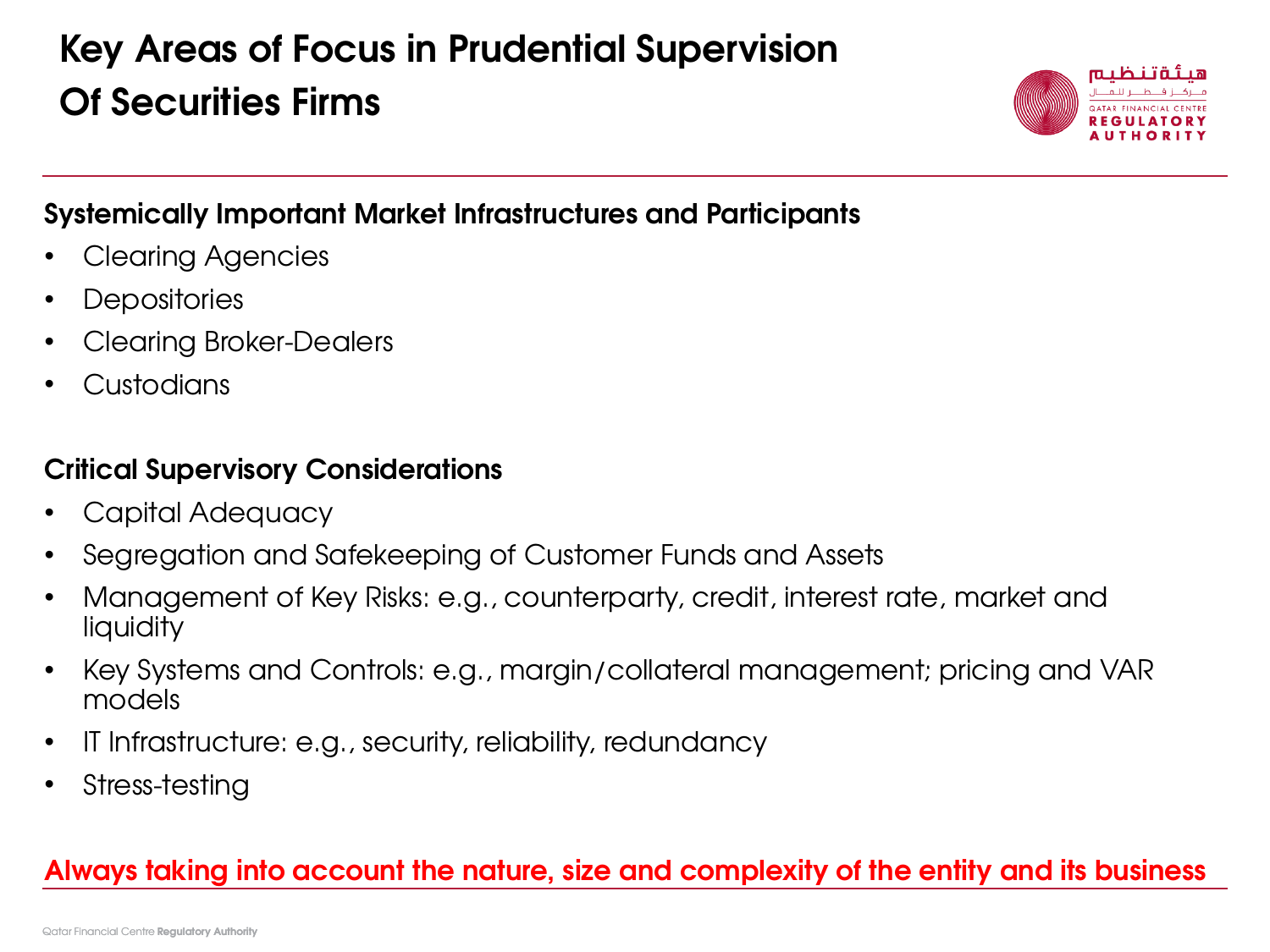

Key Areas of Focus in Prudential Supervision
Of Securities Firms

Systemically Important Market Infrastructures and Participants
Clearing Agencies
Depositories
Clearing Broker-Dealers
Custodians

Critical Supervisory Considerations
Capital Adequacy
Segregation and Safekeeping of Customer Funds and Assets
Management of Key Risks: e.g., counterparty, credit, interest rate, market and liquidity
Key Systems and Controls: e.g., margin/collateral management; pricing and VAR models
IT Infrastructure: e.g., security, reliability, redundancy
Stress-testing

Always taking into account the nature, size and complexity of the entity and its business